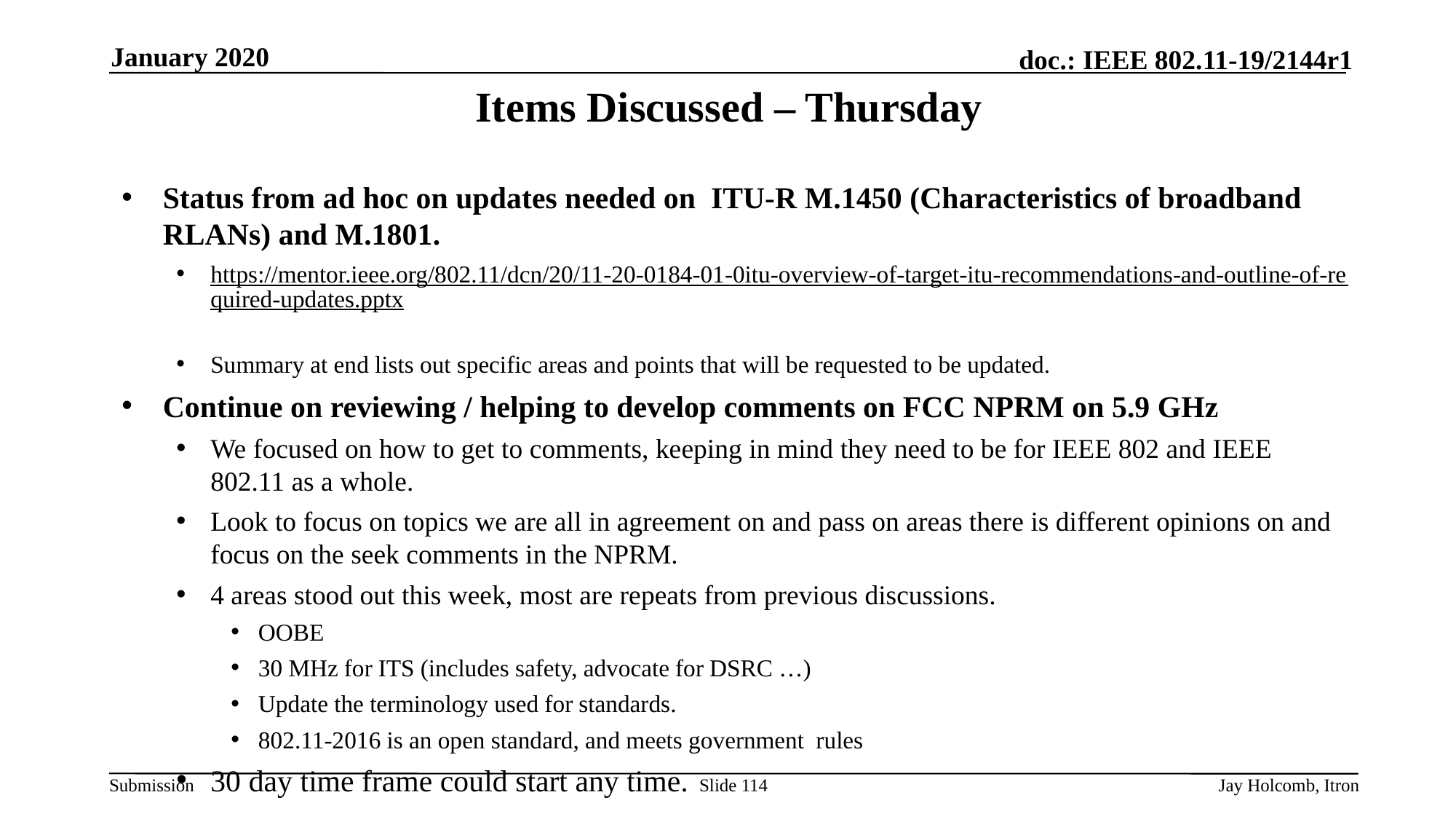

January 2020
# Items Discussed – Thursday

Status from ad hoc on updates needed on  ITU-R M.1450 (Characteristics of broadband RLANs) and M.1801.
https://mentor.ieee.org/802.11/dcn/20/11-20-0184-01-0itu-overview-of-target-itu-recommendations-and-outline-of-required-updates.pptx
Summary at end lists out specific areas and points that will be requested to be updated.
Continue on reviewing / helping to develop comments on FCC NPRM on 5.9 GHz
We focused on how to get to comments, keeping in mind they need to be for IEEE 802 and IEEE 802.11 as a whole.
Look to focus on topics we are all in agreement on and pass on areas there is different opinions on and focus on the seek comments in the NPRM.
4 areas stood out this week, most are repeats from previous discussions.
OOBE
30 MHz for ITS (includes safety, advocate for DSRC …)
Update the terminology used for standards.
802.11-2016 is an open standard, and meets government  rules
30 day time frame could start any time.

Slide 114
Jay Holcomb, Itron